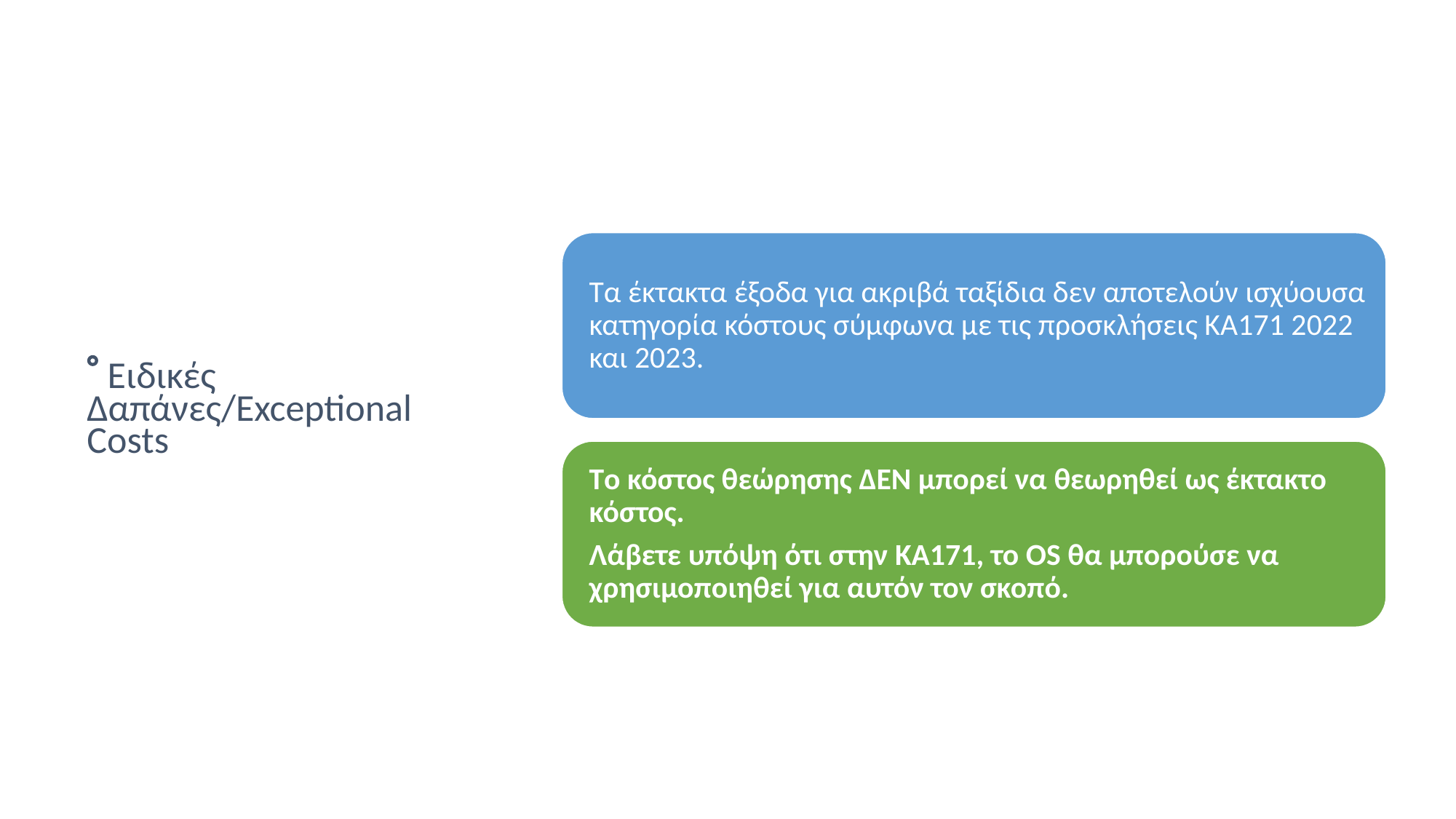

# ° Ειδικές Δαπάνες/Exceptional Costs
Τα έκτακτα έξοδα για ακριβά ταξίδια δεν αποτελούν ισχύουσα κατηγορία κόστους σύμφωνα με τις προσκλήσεις KA171 2022 και 2023.
Το κόστος θεώρησης ΔΕΝ μπορεί να θεωρηθεί ως έκτακτο κόστος.
Λάβετε υπόψη ότι στην KA171, το OS θα μπορούσε να χρησιμοποιηθεί για αυτόν τον σκοπό.